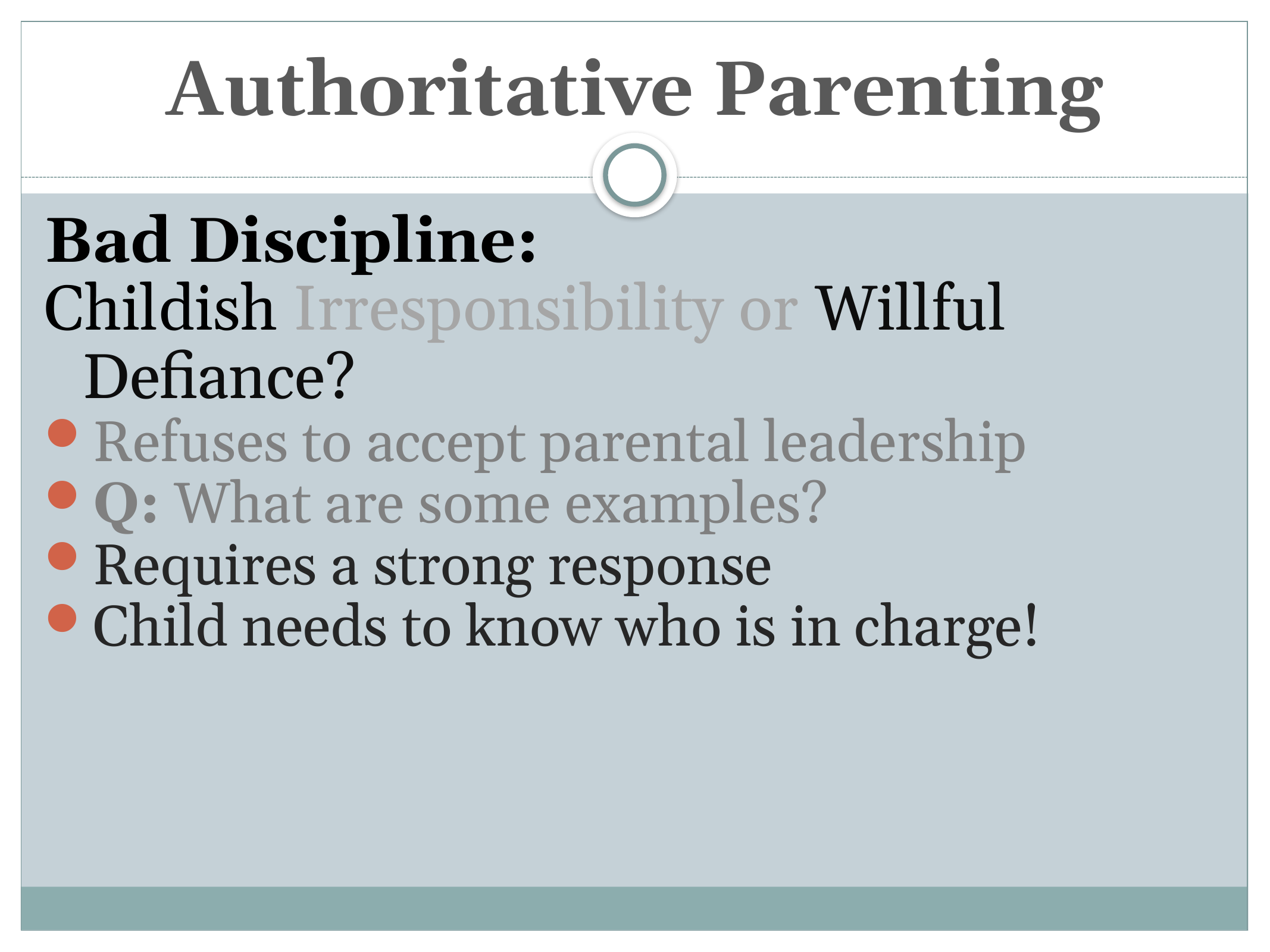

# Authoritative Parenting
Bad Discipline:
Childish Irresponsibility or Willful Defiance?
Refuses to accept parental leadership
Q: What are some examples?
Requires a strong response
Child needs to know who is in charge!